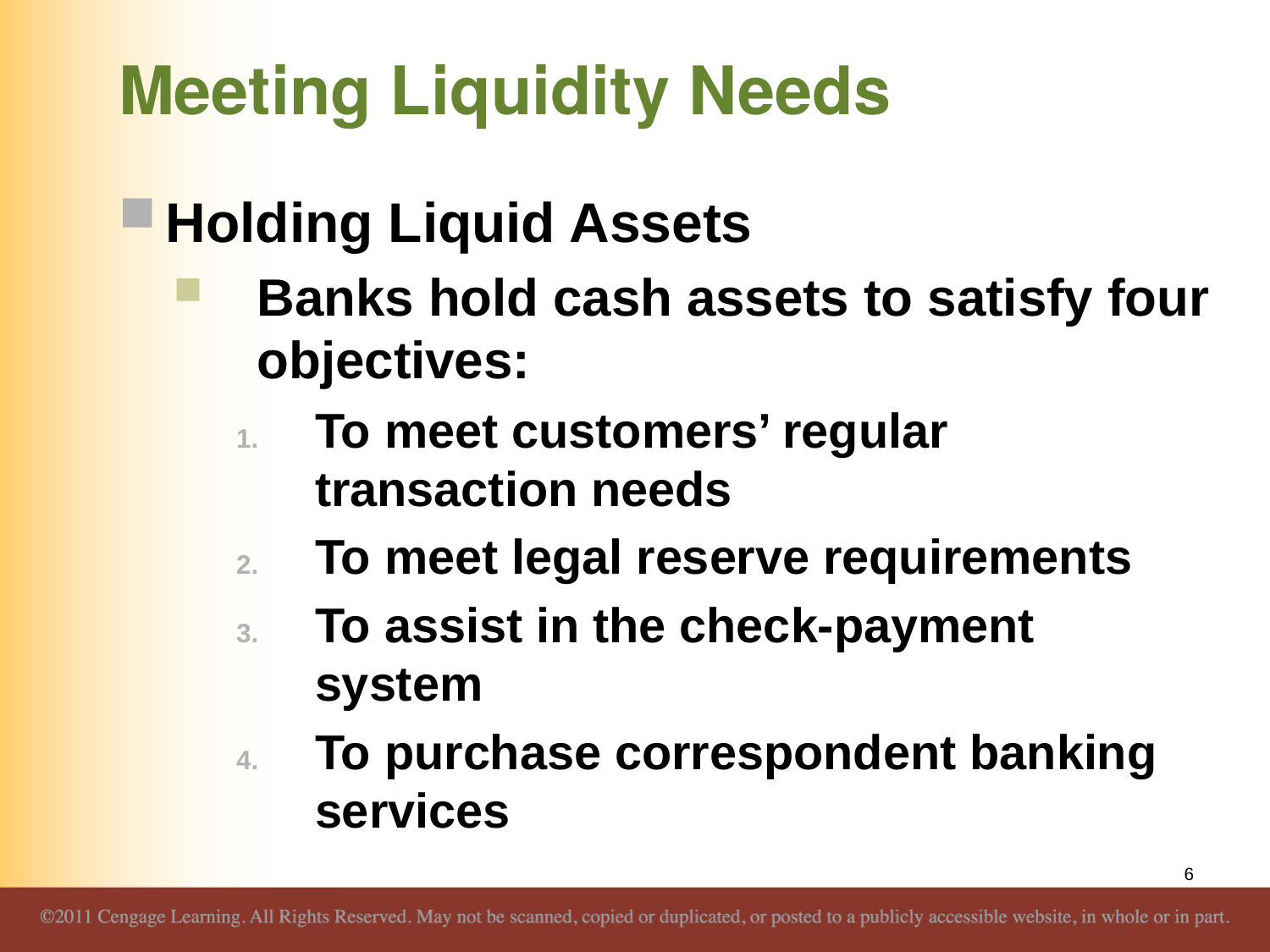

# Meeting Liquidity Needs
Holding Liquid Assets
Banks hold cash assets to satisfy four objectives:
To meet customers’ regular transaction needs
To meet legal reserve requirements
To assist in the check-payment system
To purchase correspondent banking services

6